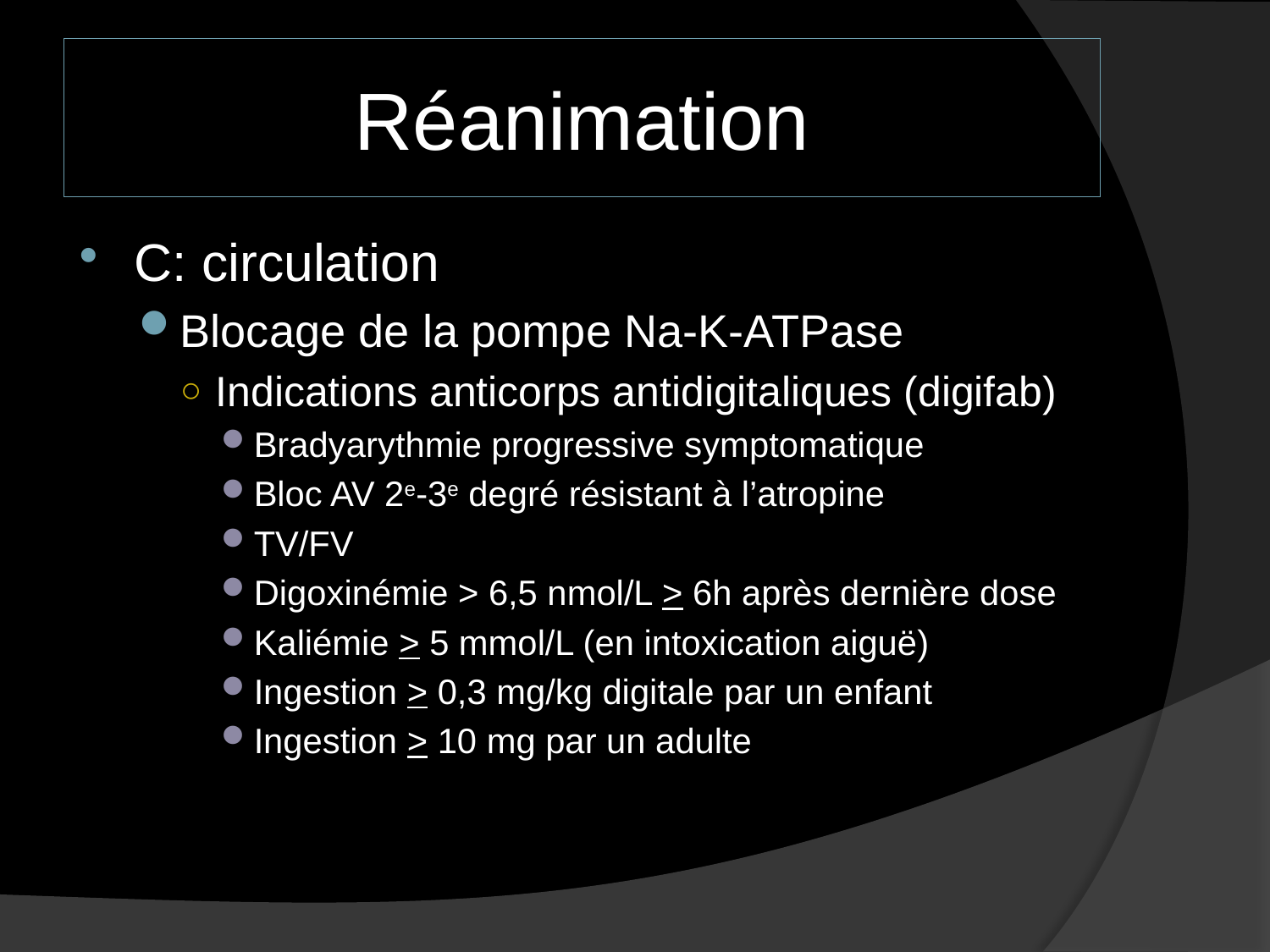

# Réanimation
C: circulation
Blocage de la pompe Na-K-ATPase
Indications anticorps antidigitaliques (digifab)
Bradyarythmie progressive symptomatique
Bloc AV 2e-3e degré résistant à l’atropine
TV/FV
Digoxinémie > 6,5 nmol/L > 6h après dernière dose
Kaliémie > 5 mmol/L (en intoxication aiguë)
Ingestion > 0,3 mg/kg digitale par un enfant
Ingestion > 10 mg par un adulte